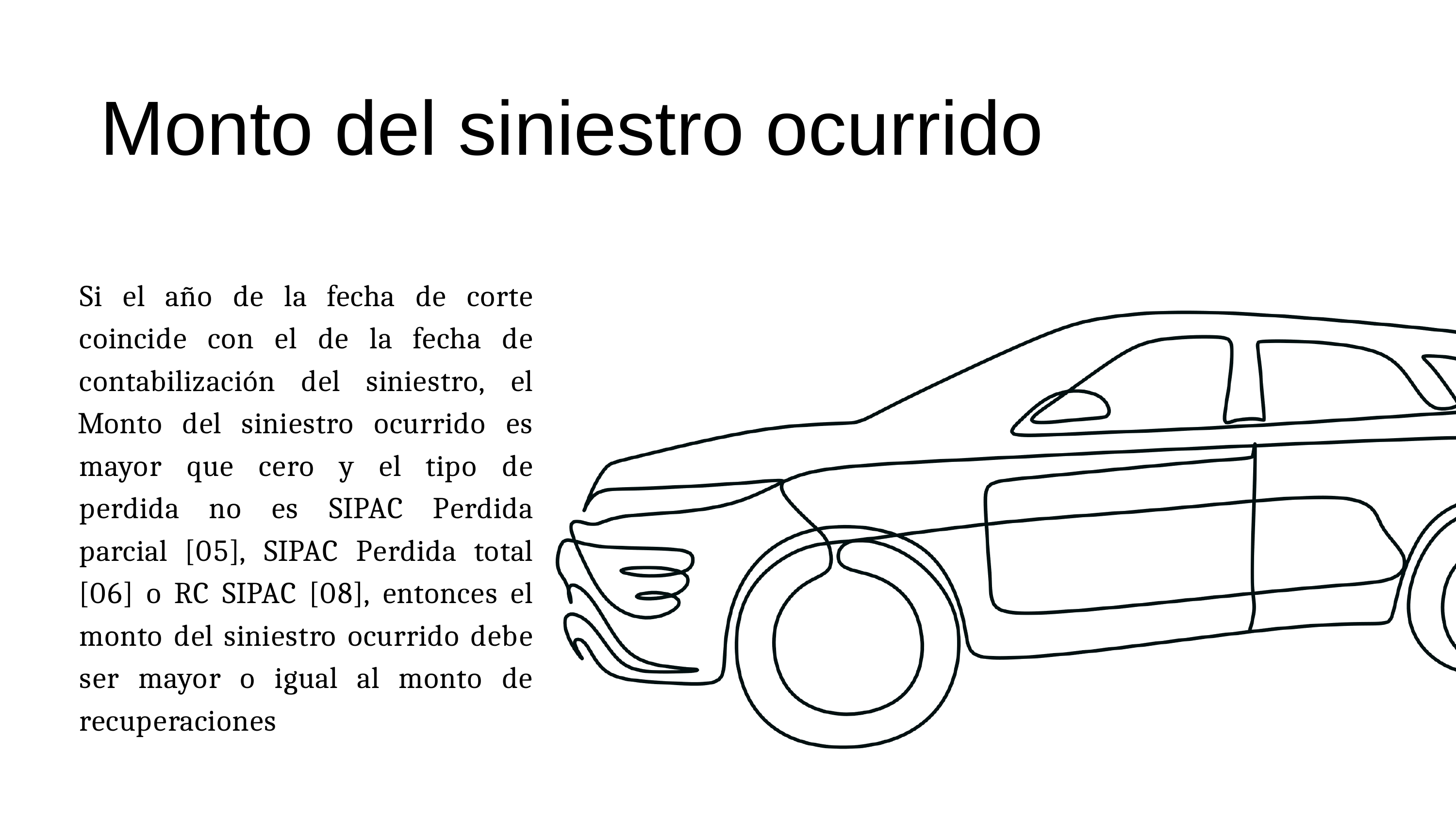

Monto del siniestro ocurrido
Si el año de la fecha de corte coincide con el de la fecha de contabilización del siniestro, el Monto del siniestro ocurrido es mayor que cero y el tipo de perdida no es SIPAC Perdida parcial [05], SIPAC Perdida total [06] o RC SIPAC [08], entonces el monto del siniestro ocurrido debe ser mayor o igual al monto de recuperaciones